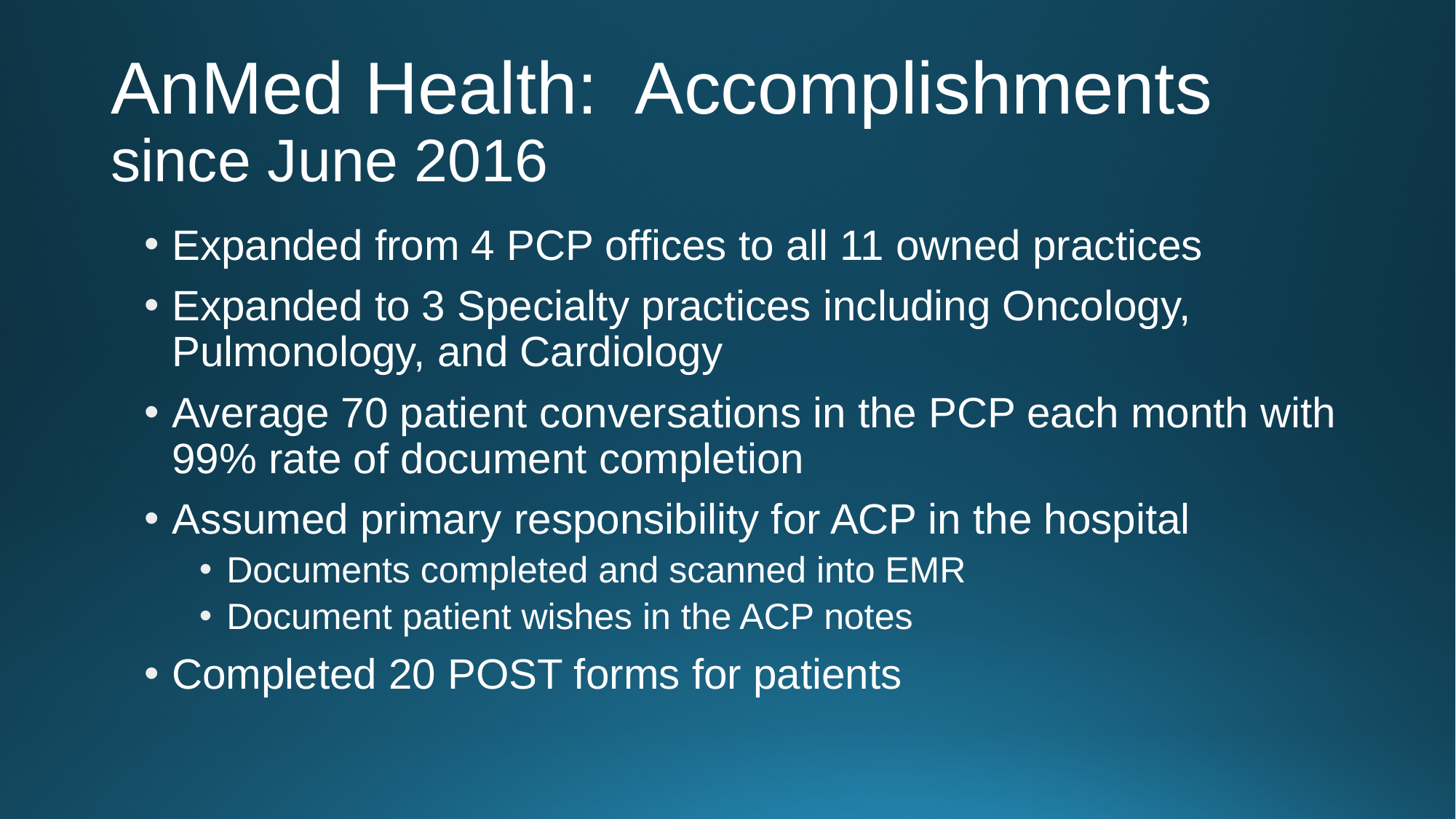

# AnMed Health:  Accomplishments since June 2016
Expanded from 4 PCP offices to all 11 owned practices
Expanded to 3 Specialty practices including Oncology, Pulmonology, and Cardiology
Average 70 patient conversations in the PCP each month with 99% rate of document completion
Assumed primary responsibility for ACP in the hospital
Documents completed and scanned into EMR
Document patient wishes in the ACP notes
Completed 20 POST forms for patients